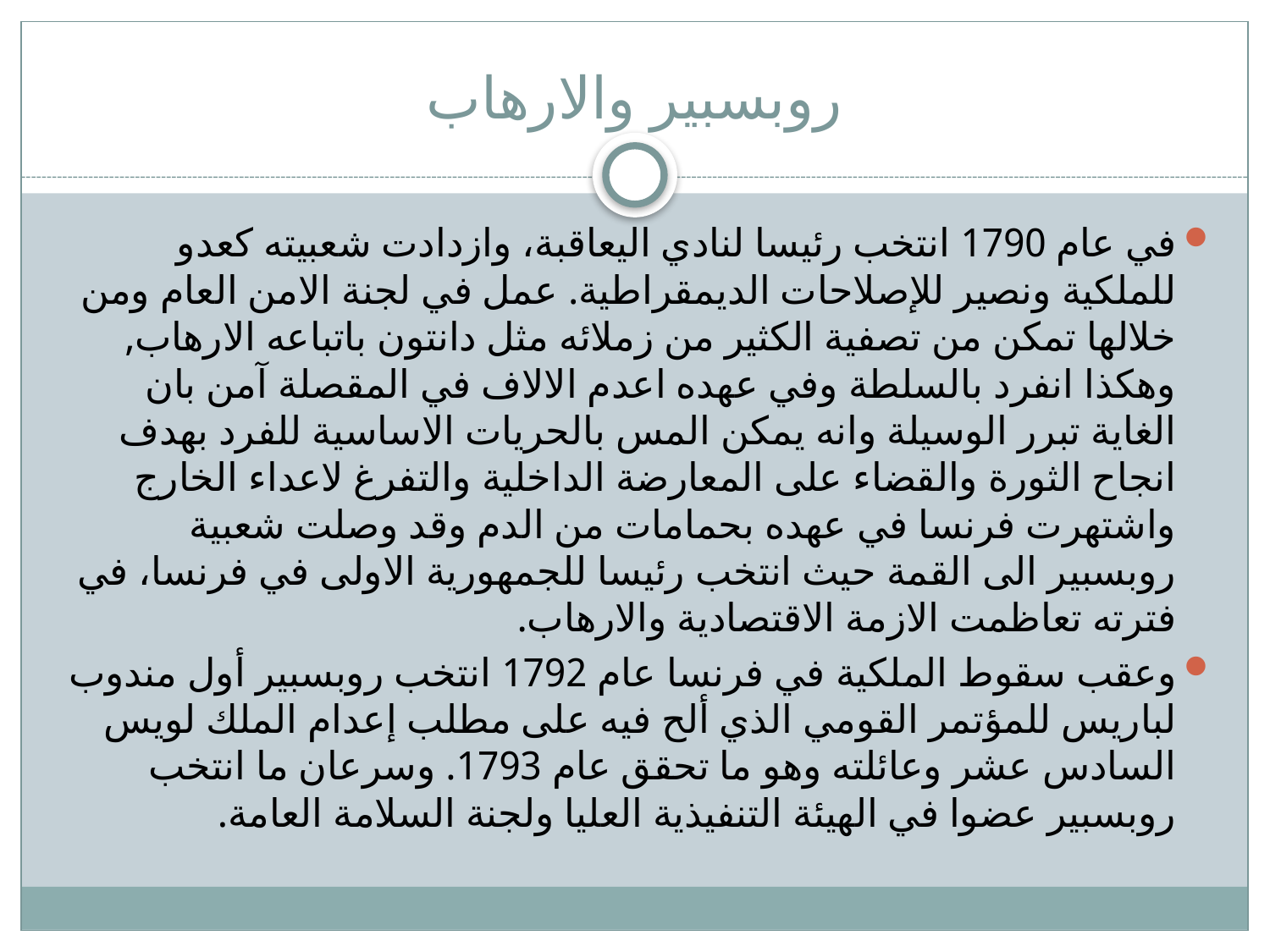

# روبسبير والارهاب
في عام 1790 انتخب رئيسا لنادي اليعاقبة، وازدادت شعبيته كعدو للملكية ونصير للإصلاحات الديمقراطية. عمل في لجنة الامن العام ومن خلالها تمكن من تصفية الكثير من زملائه مثل دانتون باتباعه الارهاب, وهكذا انفرد بالسلطة وفي عهده اعدم الالاف في المقصلة آمن بان الغاية تبرر الوسيلة وانه يمكن المس بالحريات الاساسية للفرد بهدف انجاح الثورة والقضاء على المعارضة الداخلية والتفرغ لاعداء الخارج واشتهرت فرنسا في عهده بحمامات من الدم وقد وصلت شعبية روبسبير الى القمة حيث انتخب رئيسا للجمهورية الاولى في فرنسا، في فترته تعاظمت الازمة الاقتصادية والارهاب.
وعقب سقوط الملكية في فرنسا عام 1792 انتخب روبسبير أول مندوب لباريس للمؤتمر القومي الذي ألح فيه على مطلب إعدام الملك لويس السادس عشر وعائلته وهو ما تحقق عام 1793. وسرعان ما انتخب روبسبير عضوا في الهيئة التنفيذية العليا ولجنة السلامة العامة.